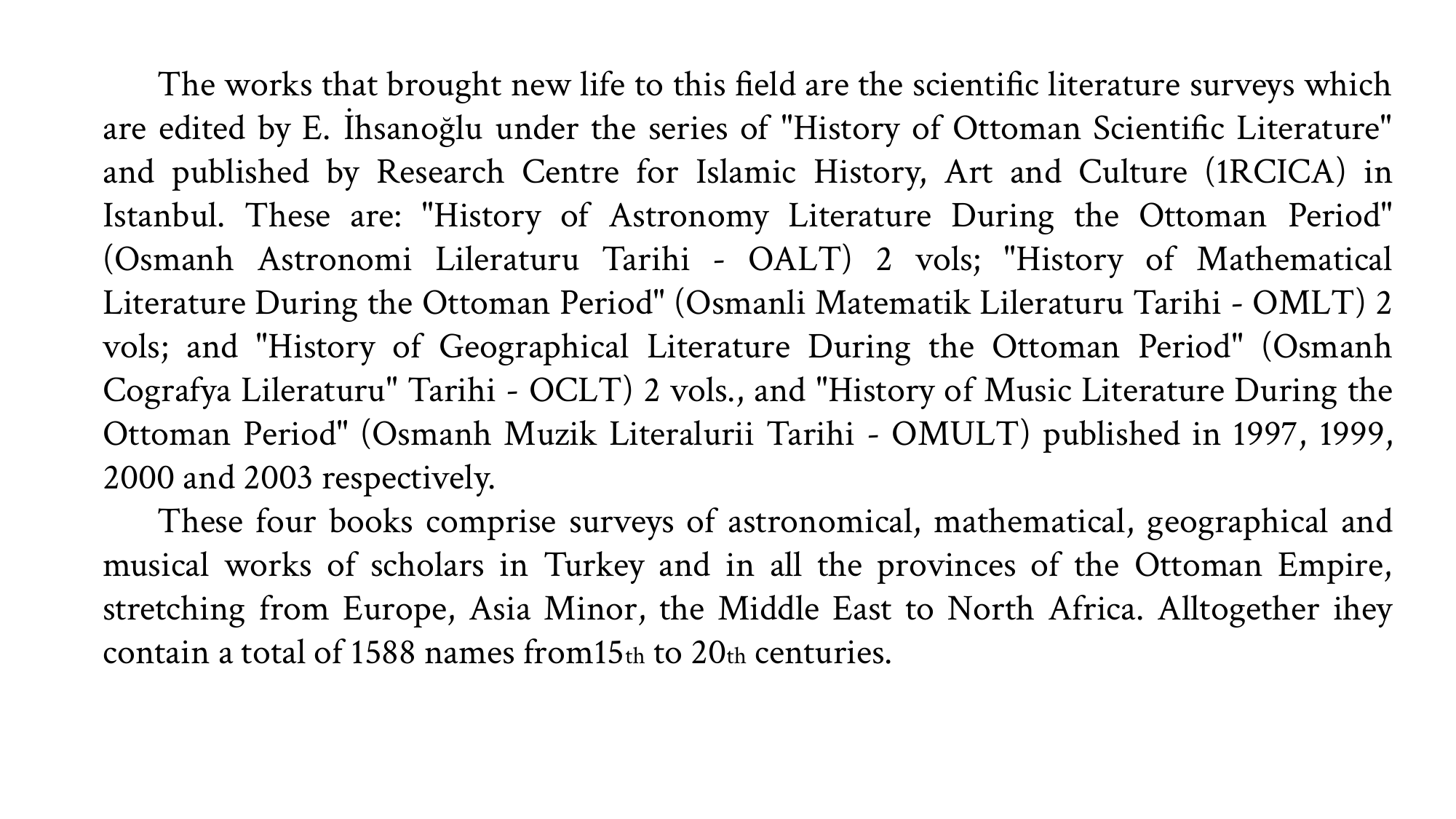

The works that brought new life to this field are the scientific literature surveys which are edited by E. İhsanoğlu under the series of "History of Ottoman Scientific Literature" and published by Research Centre for Islamic History, Art and Culture (1RCICA) in Istanbul. These are: "History of Astronomy Literature During the Ottoman Period" (Osmanh Astronomi Lileraturu Tarihi - OALT) 2 vols; "History of Mathematical Literature During the Ottoman Period" (Osmanli Matematik Lileraturu Tarihi - OMLT) 2 vols; and "History of Geographical Literature During the Ottoman Period" (Osmanh Cografya Lileraturu" Tarihi - OCLT) 2 vols., and "History of Music Literature During the Ottoman Period" (Osmanh Muzik Literalurii Tarihi - OMULT) published in 1997, 1999, 2000 and 2003 respectively.
These four books comprise surveys of astronomical, mathematical, geographical and musical works of scholars in Turkey and in all the provinces of the Ottoman Empire, stretching from Europe, Asia Minor, the Middle East to North Africa. Alltogether ihey contain a total of 1588 names from15th to 20th centuries.